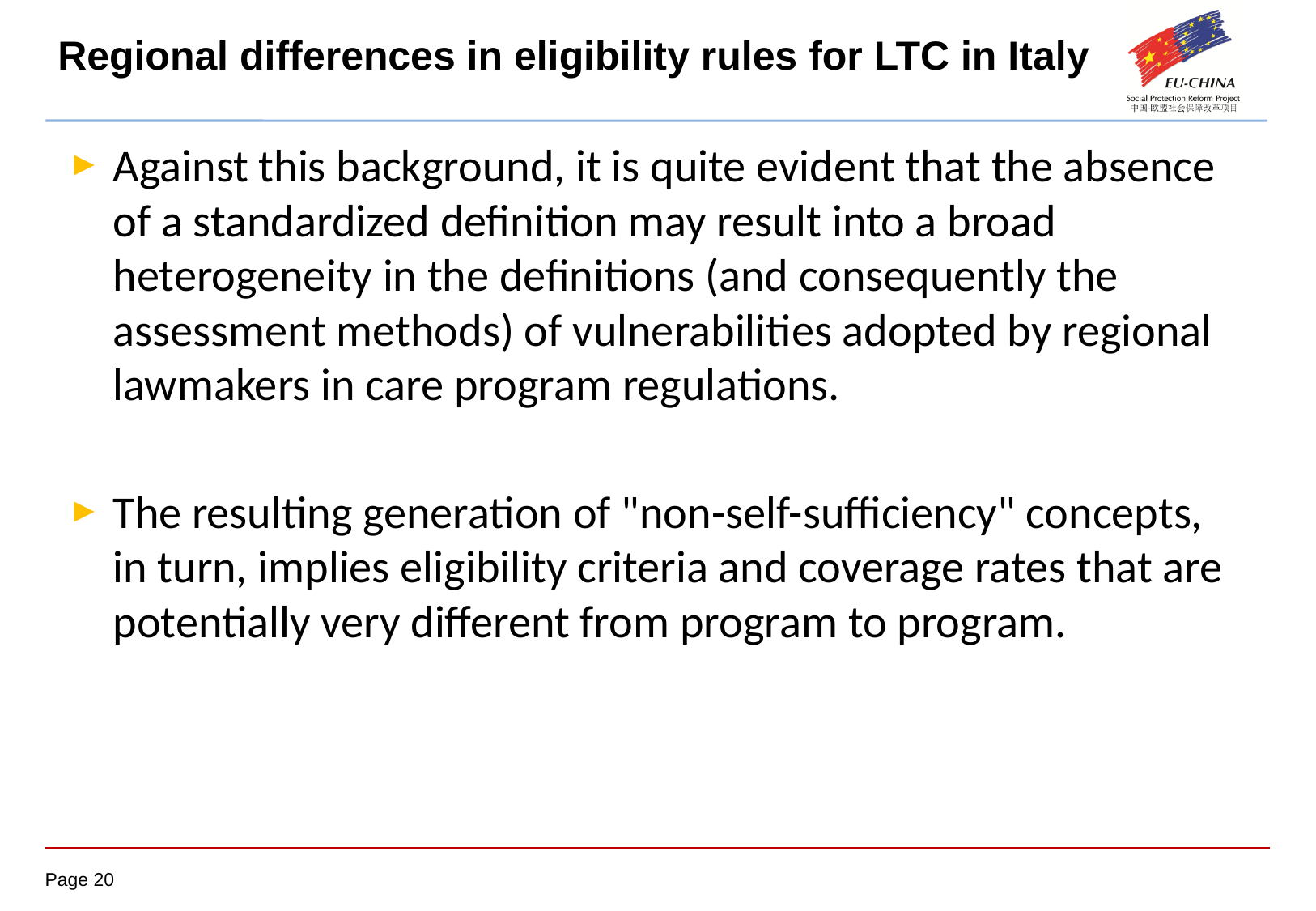

# Regional differences in eligibility rules for LTC in Italy
Against this background, it is quite evident that the absence of a standardized definition may result into a broad heterogeneity in the definitions (and consequently the assessment methods) of vulnerabilities adopted by regional lawmakers in care program regulations.

The resulting generation of "non-self-sufficiency" concepts, in turn, implies eligibility criteria and coverage rates that are potentially very different from program to program.